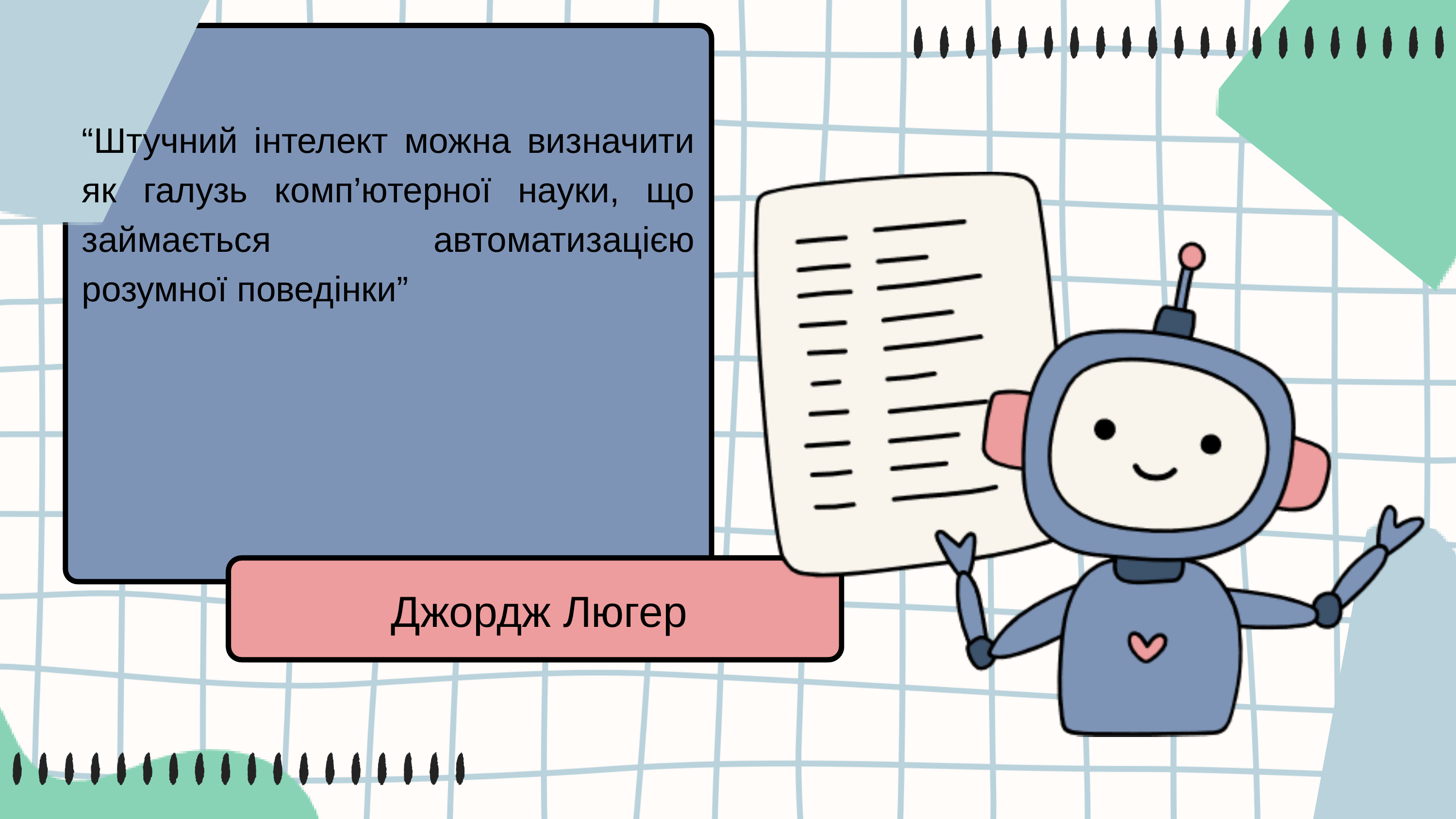

“Штучний інтелект можна визначити як галузь комп’ютерної науки, що займається автоматизацією розумної поведінки”

Джон Маккарті

Джордж Люгер